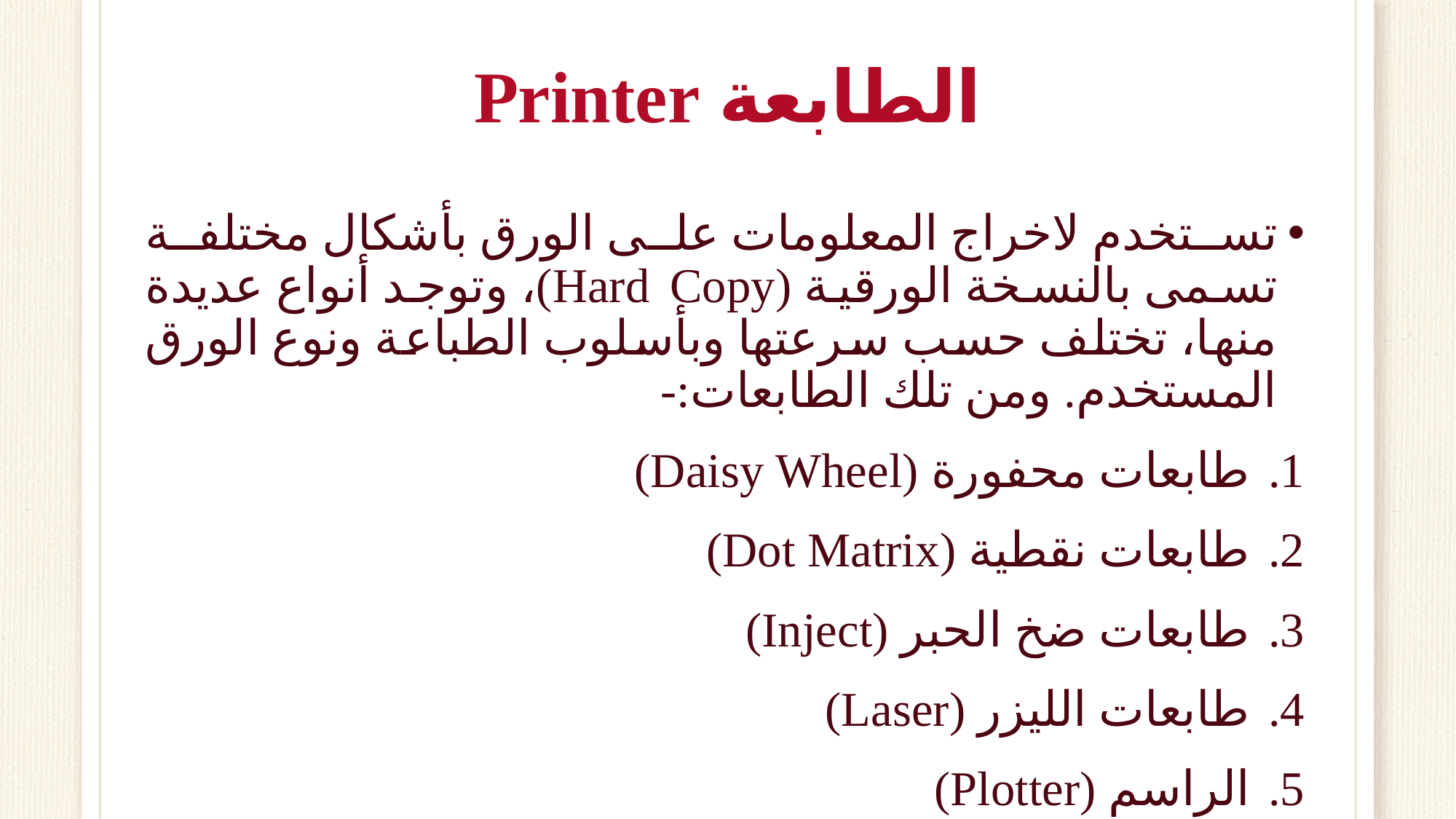

# الطابعة Printer
تستخدم لاخراج المعلومات على الورق بأشكال مختلفة تسمى بالنسخة الورقية (Hard Copy)، وتوجد أنواع عديدة منها، تختلف حسب سرعتها وبأسلوب الطباعة ونوع الورق المستخدم. ومن تلك الطابعات:-
طابعات محفورة (Daisy Wheel)
طابعات نقطية (Dot Matrix)
طابعات ضخ الحبر (Inject)
طابعات الليزر (Laser)
الراسم (Plotter)